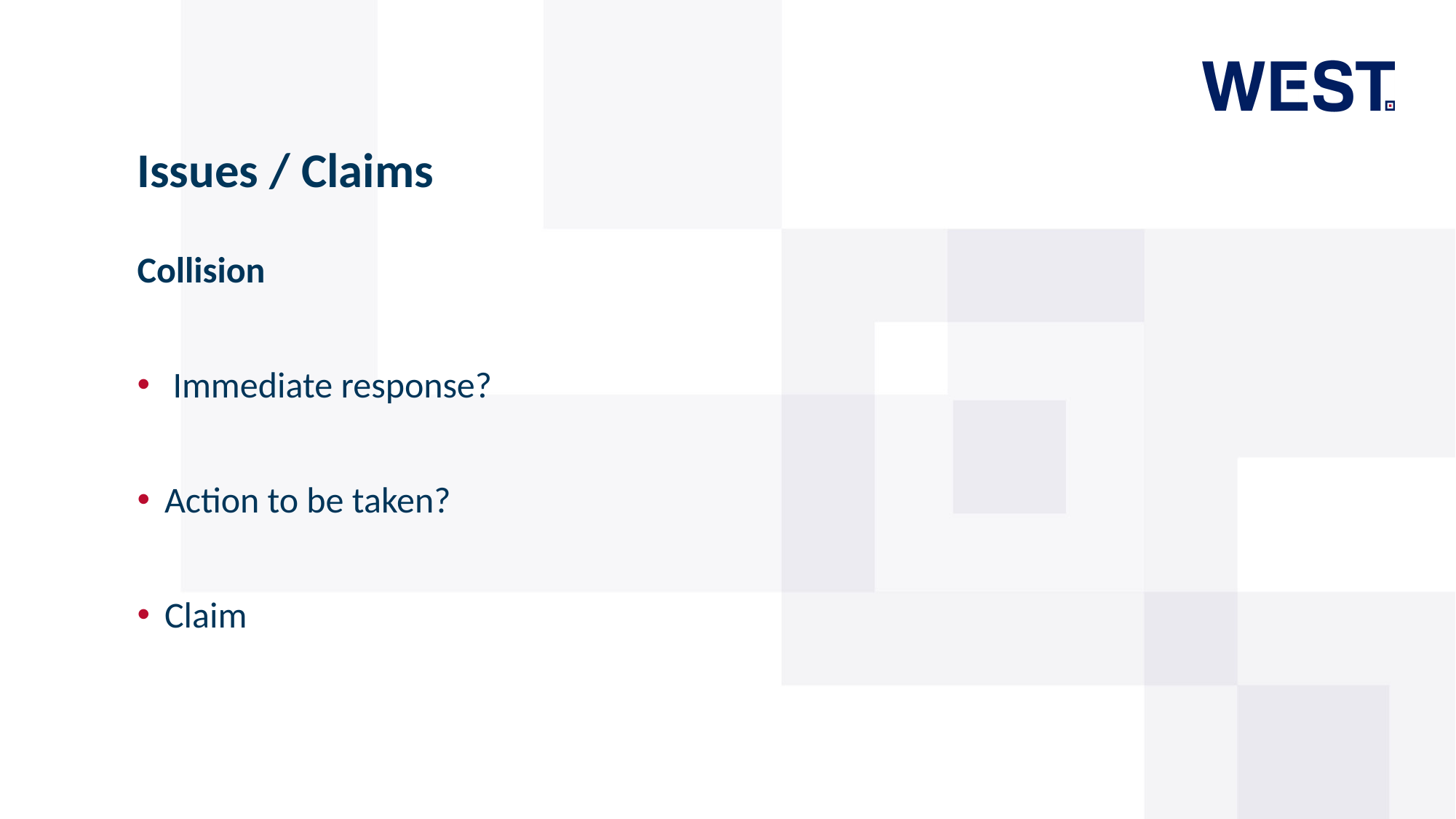

# Issues / Claims
Collision

 Immediate response?

Action to be taken?

Claim